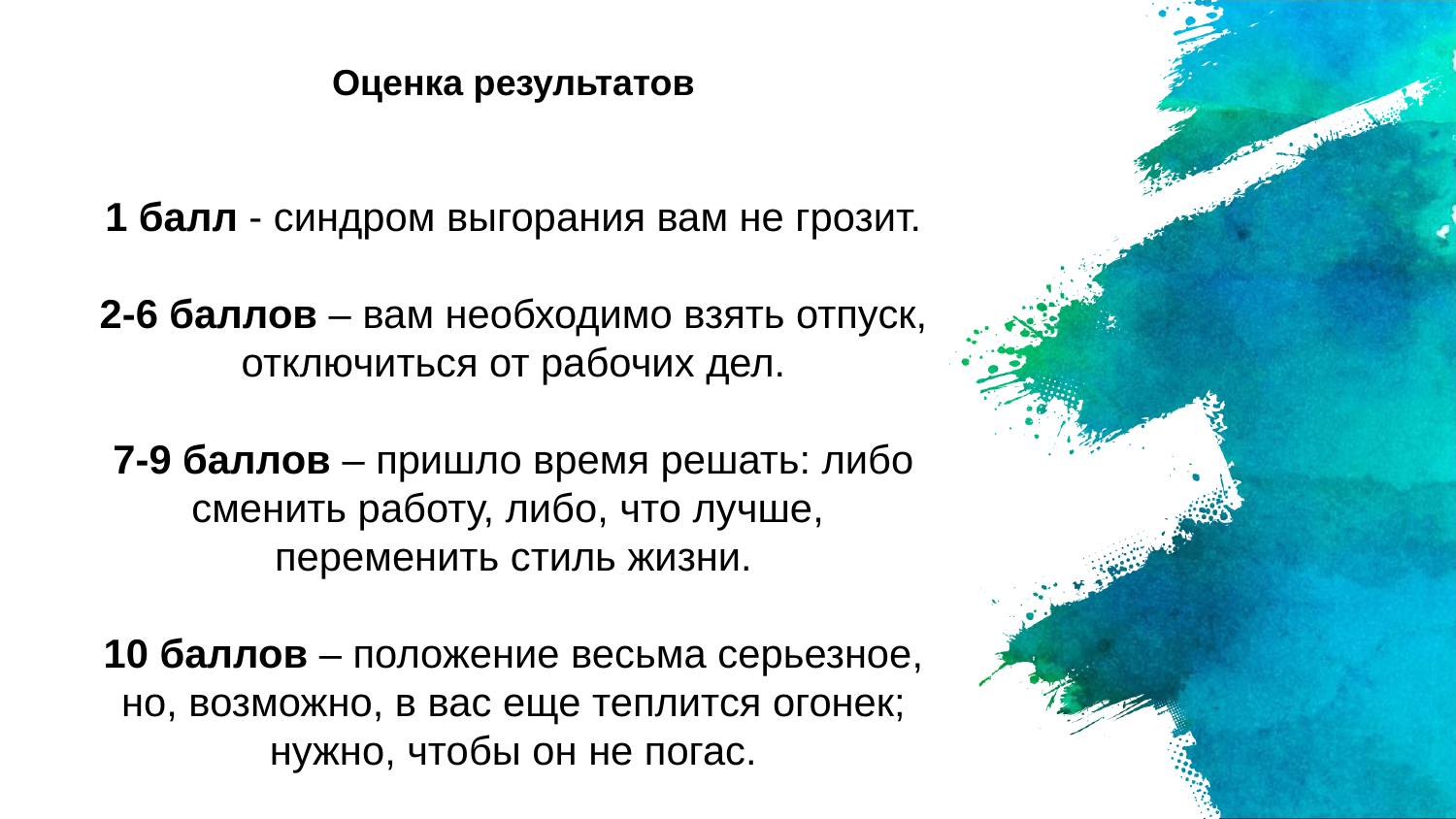

# Оценка результатов 1 балл - синдром выгорания вам не грозит. 2-6 баллов – вам необходимо взять отпуск, отключиться от рабочих дел. 7-9 баллов – пришло время решать: либо сменить работу, либо, что лучше, переменить стиль жизни. 10 баллов – положение весьма серьезное, но, возможно, в вас еще теплится огонек; нужно, чтобы он не погас.